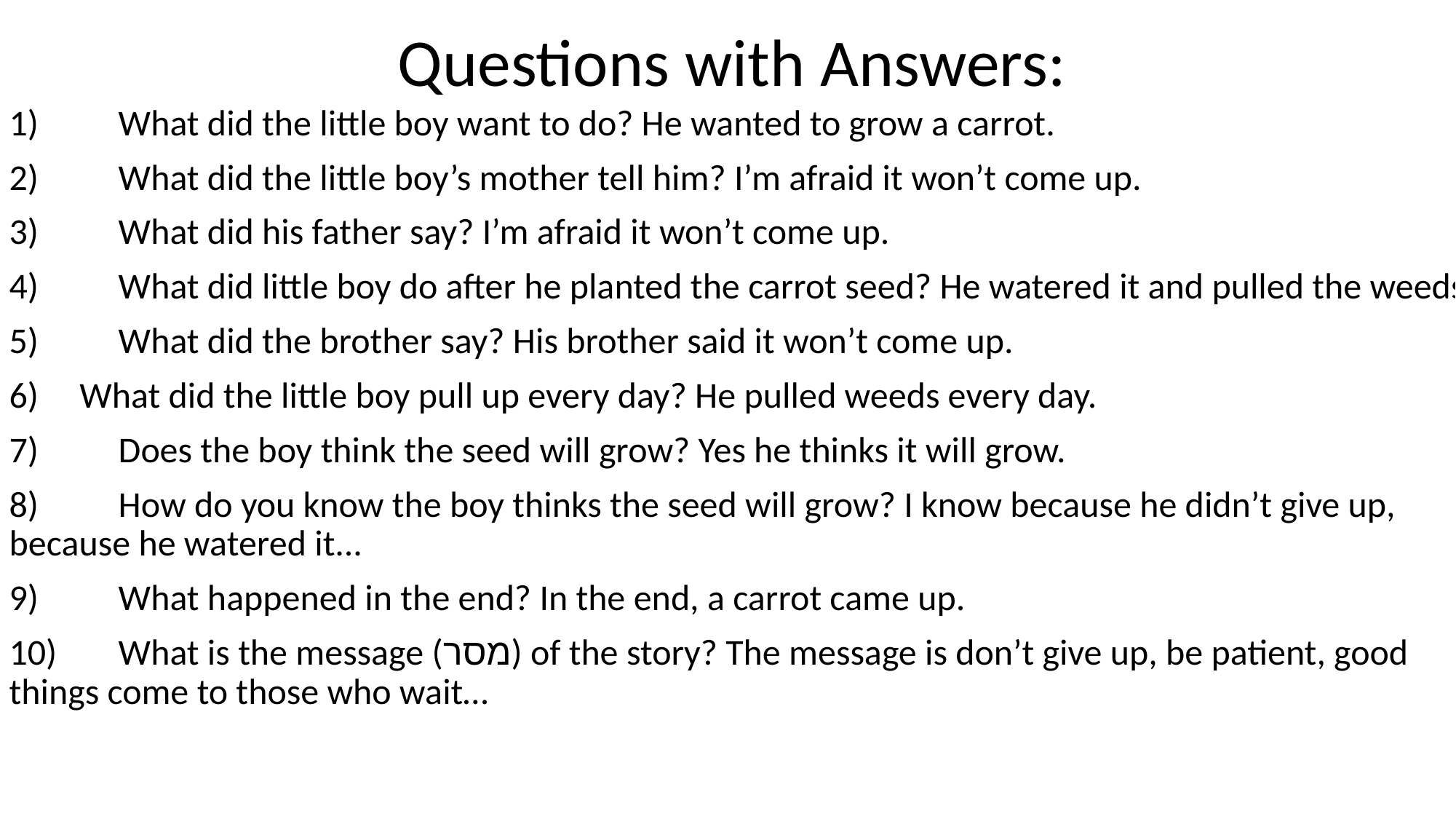

# Questions with Answers:
1)	What did the little boy want to do? He wanted to grow a carrot.
2)	What did the little boy’s mother tell him? I’m afraid it won’t come up.
3)	What did his father say? I’m afraid it won’t come up.
4) 	What did little boy do after he planted the carrot seed? He watered it and pulled the weeds.
5)	What did the brother say? His brother said it won’t come up.
6)     What did the little boy pull up every day? He pulled weeds every day.
7)	Does the boy think the seed will grow? Yes he thinks it will grow.
8)	How do you know the boy thinks the seed will grow? I know because he didn’t give up, because he watered it...
9)   	What happened in the end? In the end, a carrot came up.
10) 	What is the message (מסר) of the story? The message is don’t give up, be patient, good things come to those who wait…